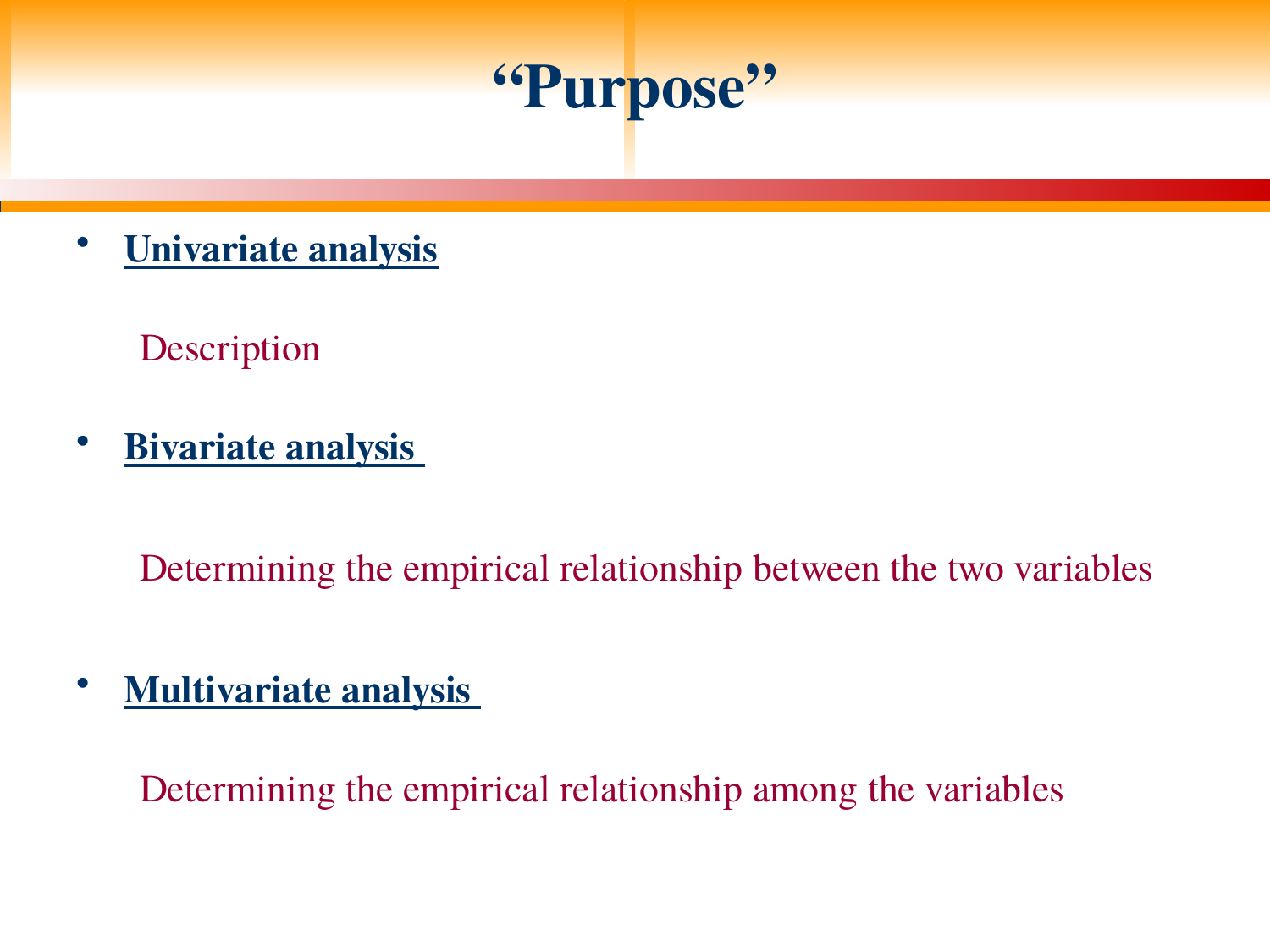

# “Purpose”
Univariate analysis

Description

Bivariate analysis

Determining the empirical relationship between the two variables

Multivariate analysis

Determining the empirical relationship among the variables

3